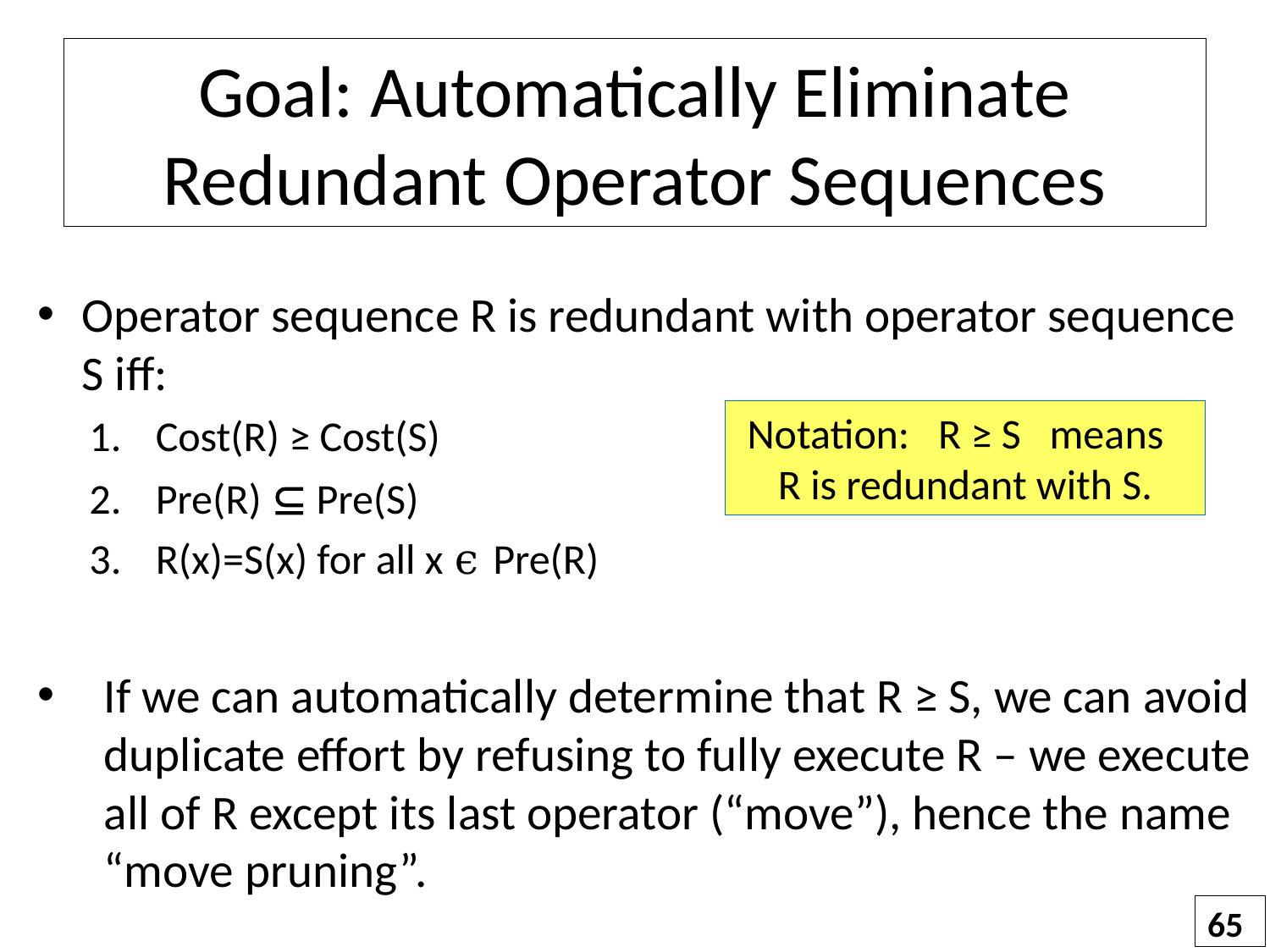

# Goal: Automatically Eliminate Redundant Operator Sequences
Operator sequence R is redundant with operator sequence S iff:
Cost(R) ≥ Cost(S)
Pre(R) ⊆ Pre(S)
R(x)=S(x) for all x ϵ Pre(R)

If we can automatically determine that R ≥ S, we can avoid duplicate effort by refusing to fully execute R – we execute all of R except its last operator (“move”), hence the name “move pruning”.

Notation:   R ≥ S   means   R is redundant with S.
65